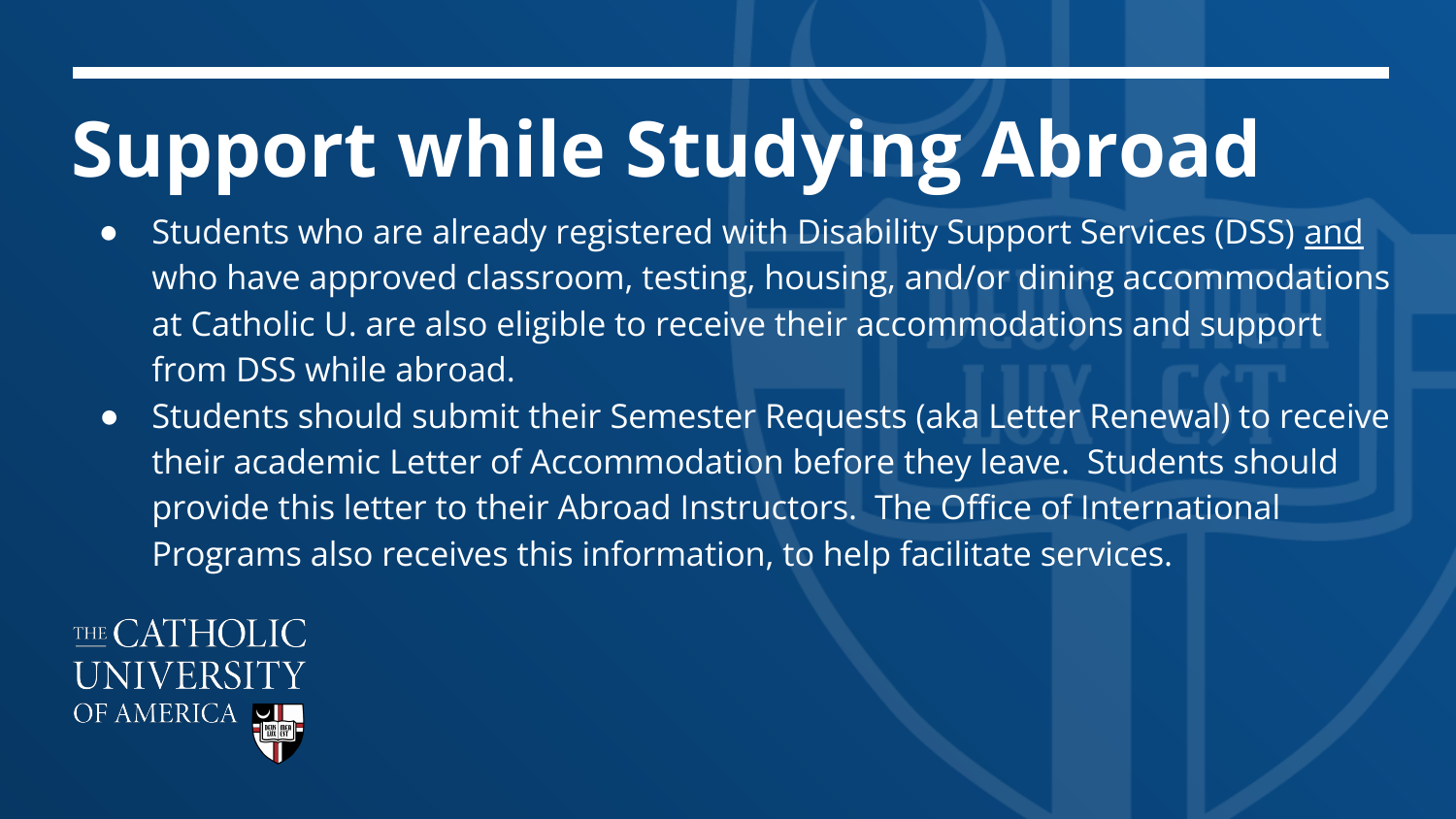

# Support while Studying Abroad
Students who are already registered with Disability Support Services (DSS) and who have approved classroom, testing, housing, and/or dining accommodations at Catholic U. are also eligible to receive their accommodations and support from DSS while abroad.
Students should submit their Semester Requests (aka Letter Renewal) to receive their academic Letter of Accommodation before they leave.  Students should provide this letter to their Abroad Instructors.  The Office of International Programs also receives this information, to help facilitate services.